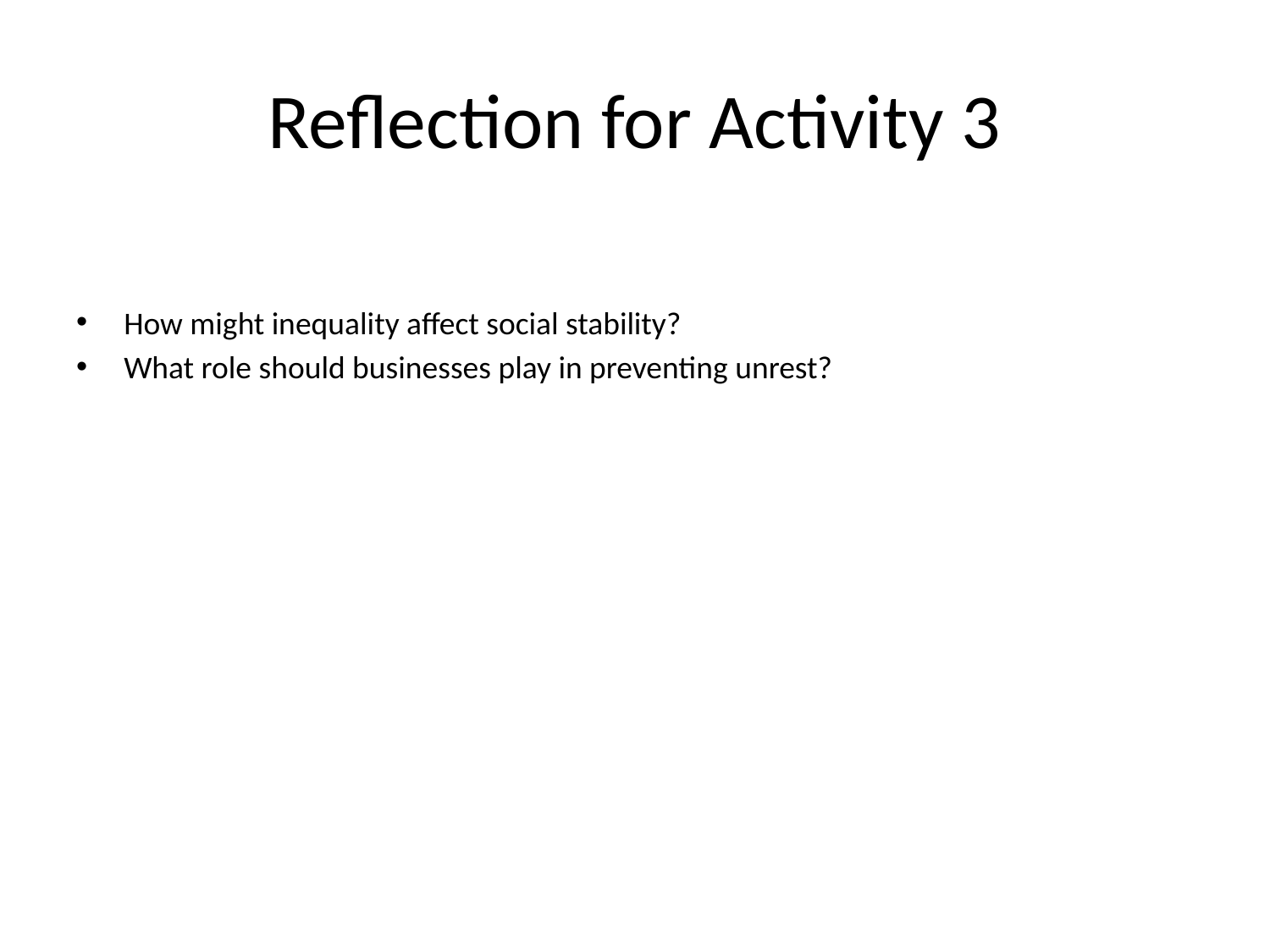

# Reflection for Activity 3

How might inequality affect social stability?
What role should businesses play in preventing unrest?